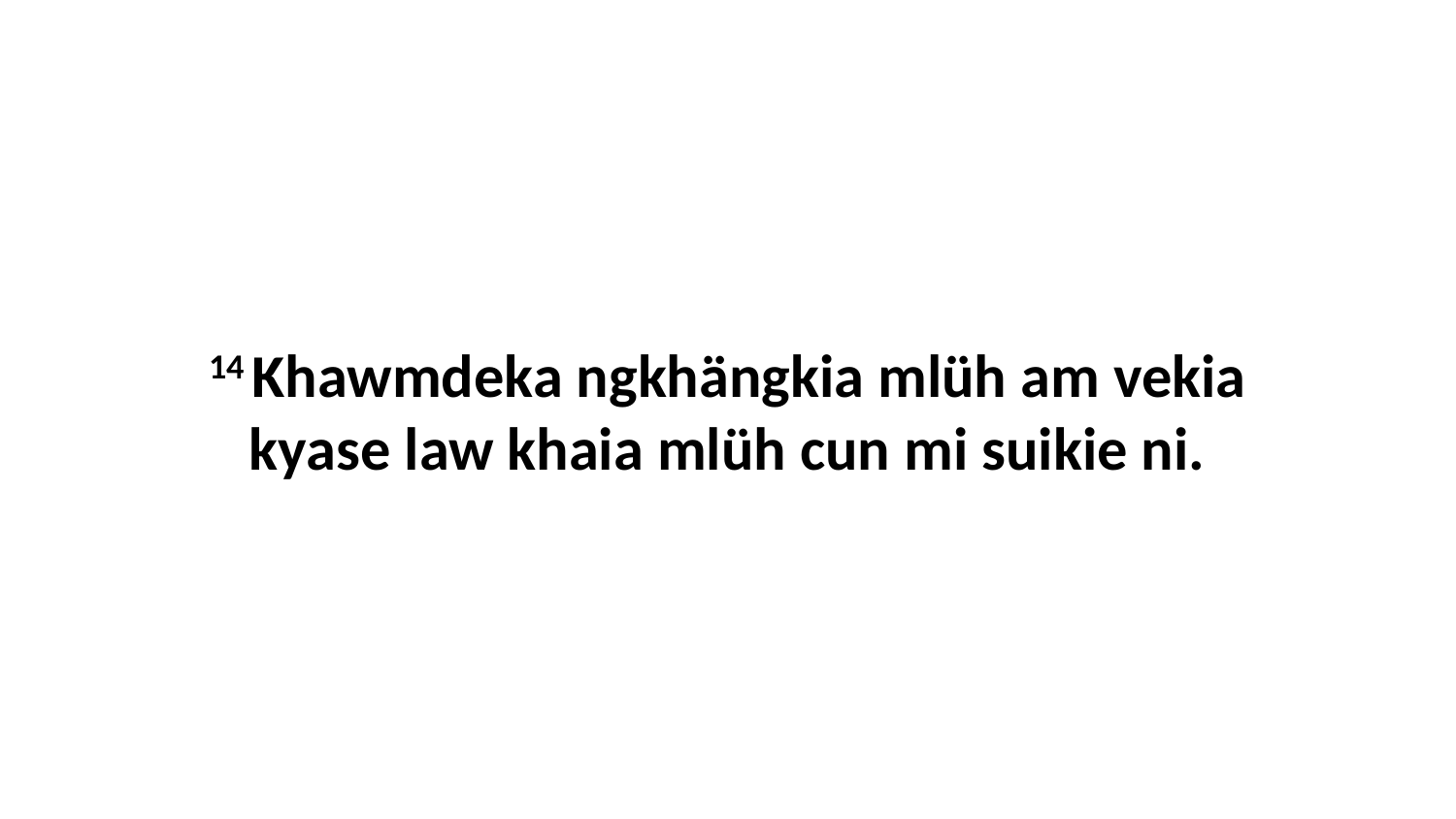

14 Khawmdeka ngkhängkia mlüh am vekia kyase law khaia mlüh cun mi suikie ni.